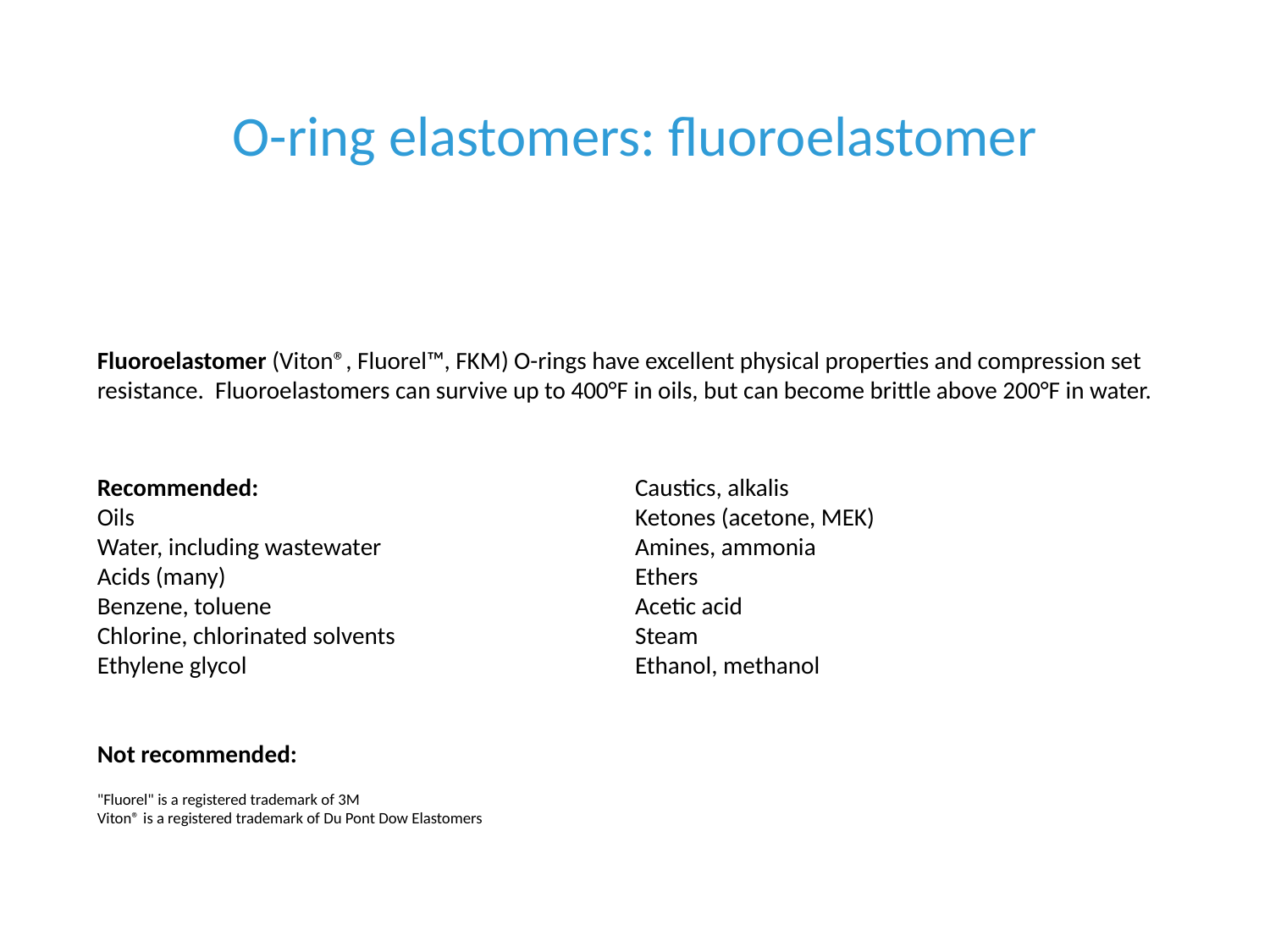

# O-ring elastomers: fluoroelastomer
Fluoroelastomer (Viton®, Fluorel™, FKM) O-rings have excellent physical properties and compression set resistance.  Fluoroelastomers can survive up to 400°F in oils, but can become brittle above 200°F in water.
Recommended:
Oils
Water, including wastewater
Acids (many)
Benzene, toluene
Chlorine, chlorinated solvents
Ethylene glycol

Not recommended:
Caustics, alkalis
Ketones (acetone, MEK)
Amines, ammonia
Ethers
Acetic acid
Steam
Ethanol, methanol
"Fluorel" is a registered trademark of 3M
Viton® is a registered trademark of Du Pont Dow Elastomers